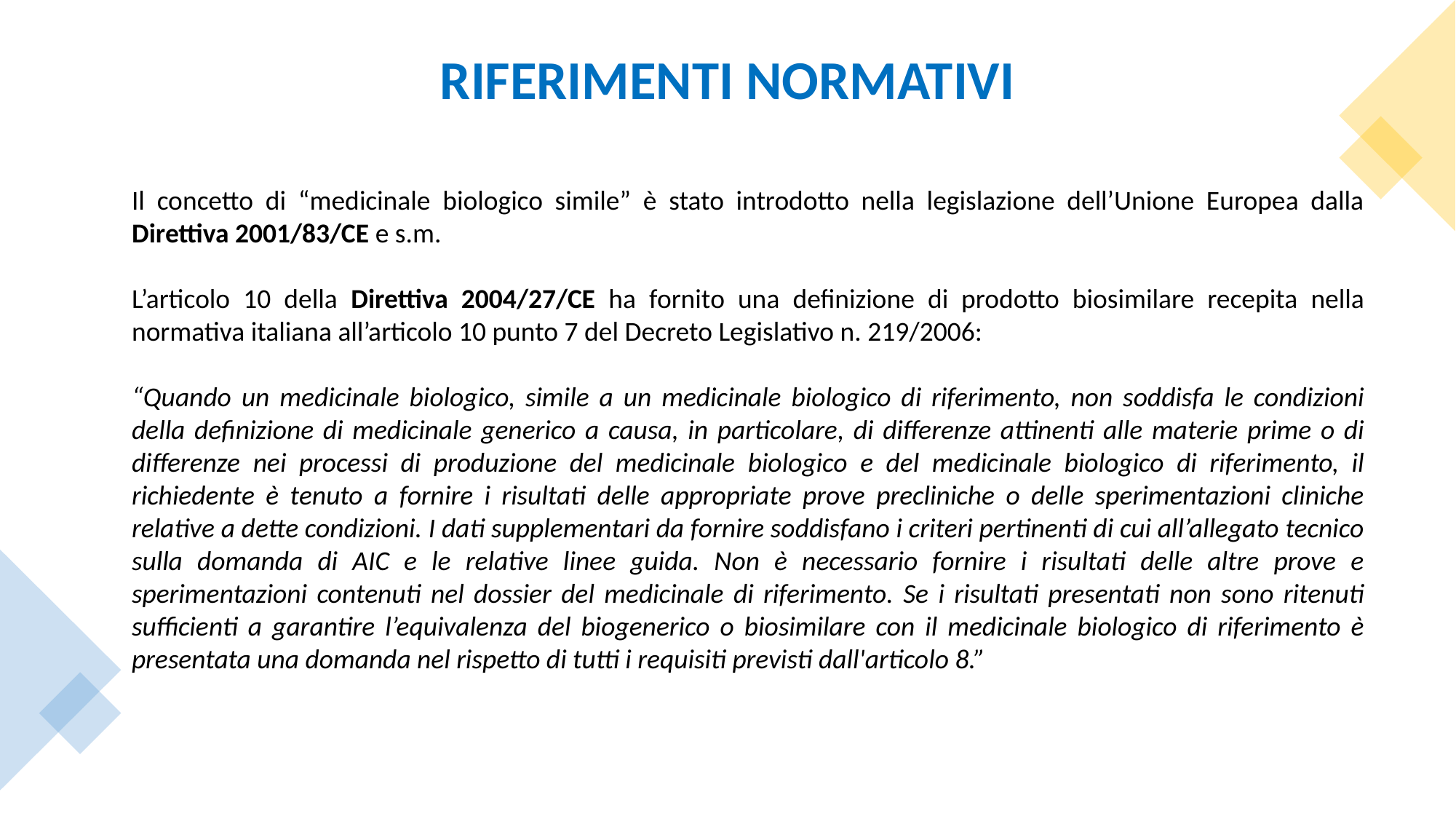

# RIFERIMENTI NORMATIVI
Il concetto di “medicinale biologico simile” è stato introdotto nella legislazione dell’Unione Europea dalla Direttiva 2001/83/CE e s.m.

L’articolo 10 della Direttiva 2004/27/CE ha fornito una definizione di prodotto biosimilare recepita nella normativa italiana all’articolo 10 punto 7 del Decreto Legislativo n. 219/2006:

“Quando un medicinale biologico, simile a un medicinale biologico di riferimento, non soddisfa le condizioni della definizione di medicinale generico a causa, in particolare, di differenze attinenti alle materie prime o di differenze nei processi di produzione del medicinale biologico e del medicinale biologico di riferimento, il richiedente è tenuto a fornire i risultati delle appropriate prove precliniche o delle sperimentazioni cliniche relative a dette condizioni. I dati supplementari da fornire soddisfano i criteri pertinenti di cui all’allegato tecnico sulla domanda di AIC e le relative linee guida. Non è necessario fornire i risultati delle altre prove e sperimentazioni contenuti nel dossier del medicinale di riferimento. Se i risultati presentati non sono ritenuti sufficienti a garantire l’equivalenza del biogenerico o biosimilare con il medicinale biologico di riferimento è presentata una domanda nel rispetto di tutti i requisiti previsti dall'articolo 8.”